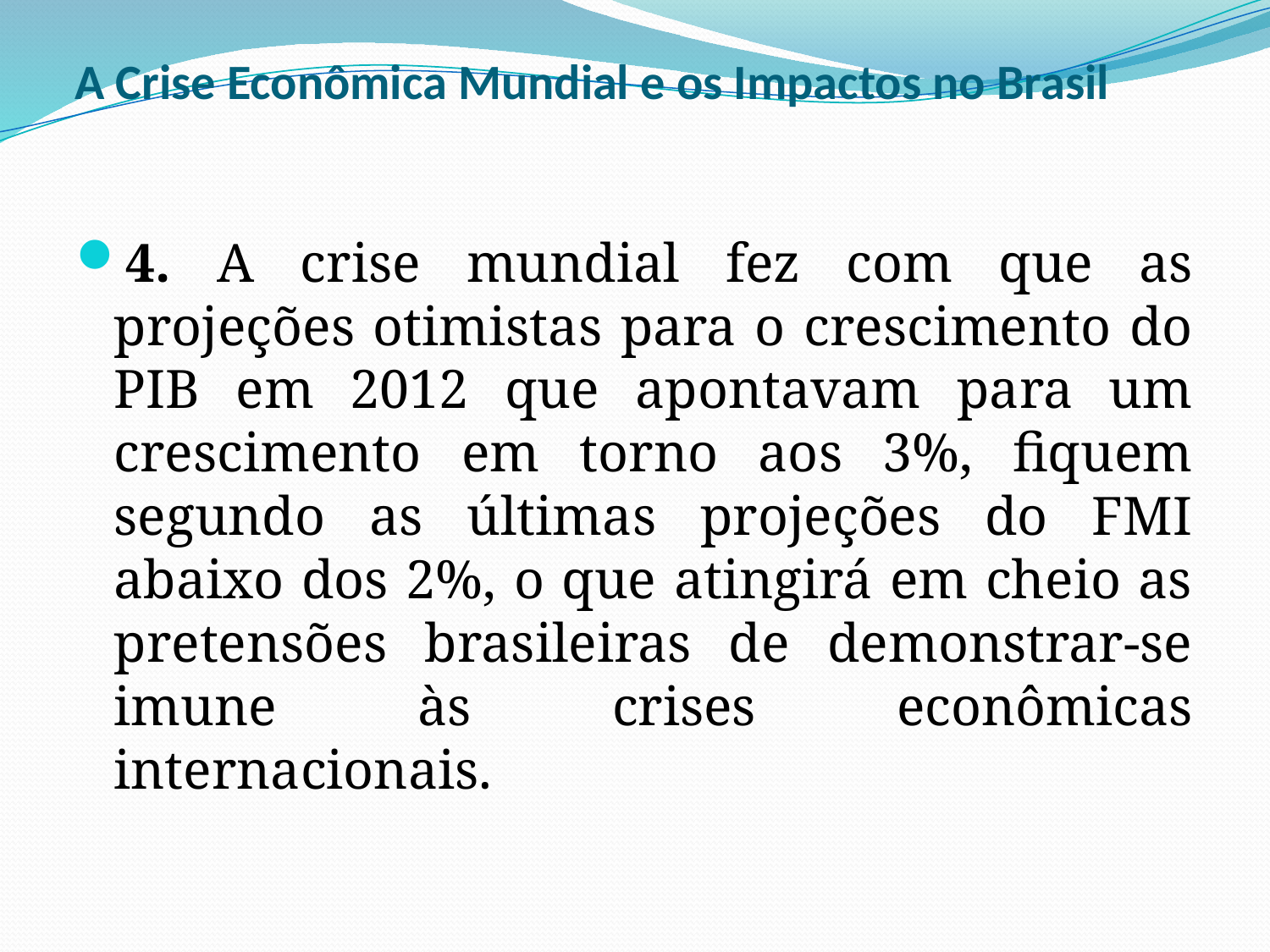

# A Crise Econômica Mundial e os Impactos no Brasil

4. A crise mundial fez com que as projeções otimistas para o crescimento do PIB em 2012 que apontavam para um crescimento em torno aos 3%, fiquem segundo as últimas projeções do FMI abaixo dos 2%, o que atingirá em cheio as pretensões brasileiras de demonstrar-se imune às crises econômicas internacionais.